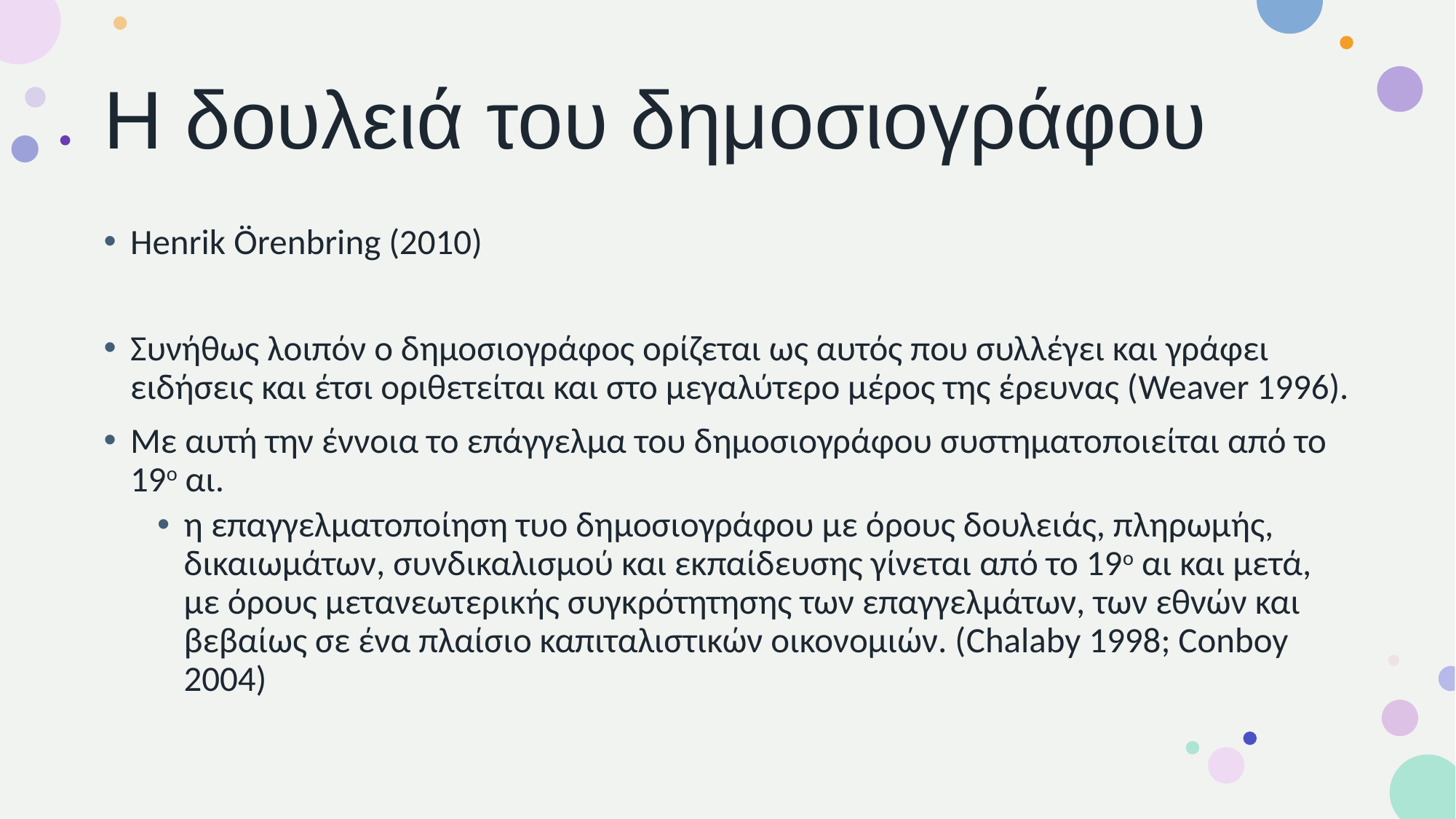

# Η δουλειά του δημοσιογράφου
Henrik Örenbring (2010)

Συνήθως λοιπόν ο δημοσιογράφος ορίζεται ως αυτός που συλλέγει και γράφει ειδήσεις και έτσι οριθετείται και στο μεγαλύτερο μέρος της έρευνας (Weaver 1996).
Με αυτή την έννοια το επάγγελμα του δημοσιογράφου συστηματοποιείται από το 19ο αι.
η επαγγελματοποίηση τυο δημοσιογράφου με όρους δουλειάς, πληρωμής, δικαιωμάτων, συνδικαλισμού και εκπαίδευσης γίνεται από το 19ο αι και μετά, με όρους μετανεωτερικής συγκρότητησης των επαγγελμάτων, των εθνών και βεβαίως σε ένα πλαίσιο καπιταλιστικών οικονομιών. (Chalaby 1998; Conboy 2004)